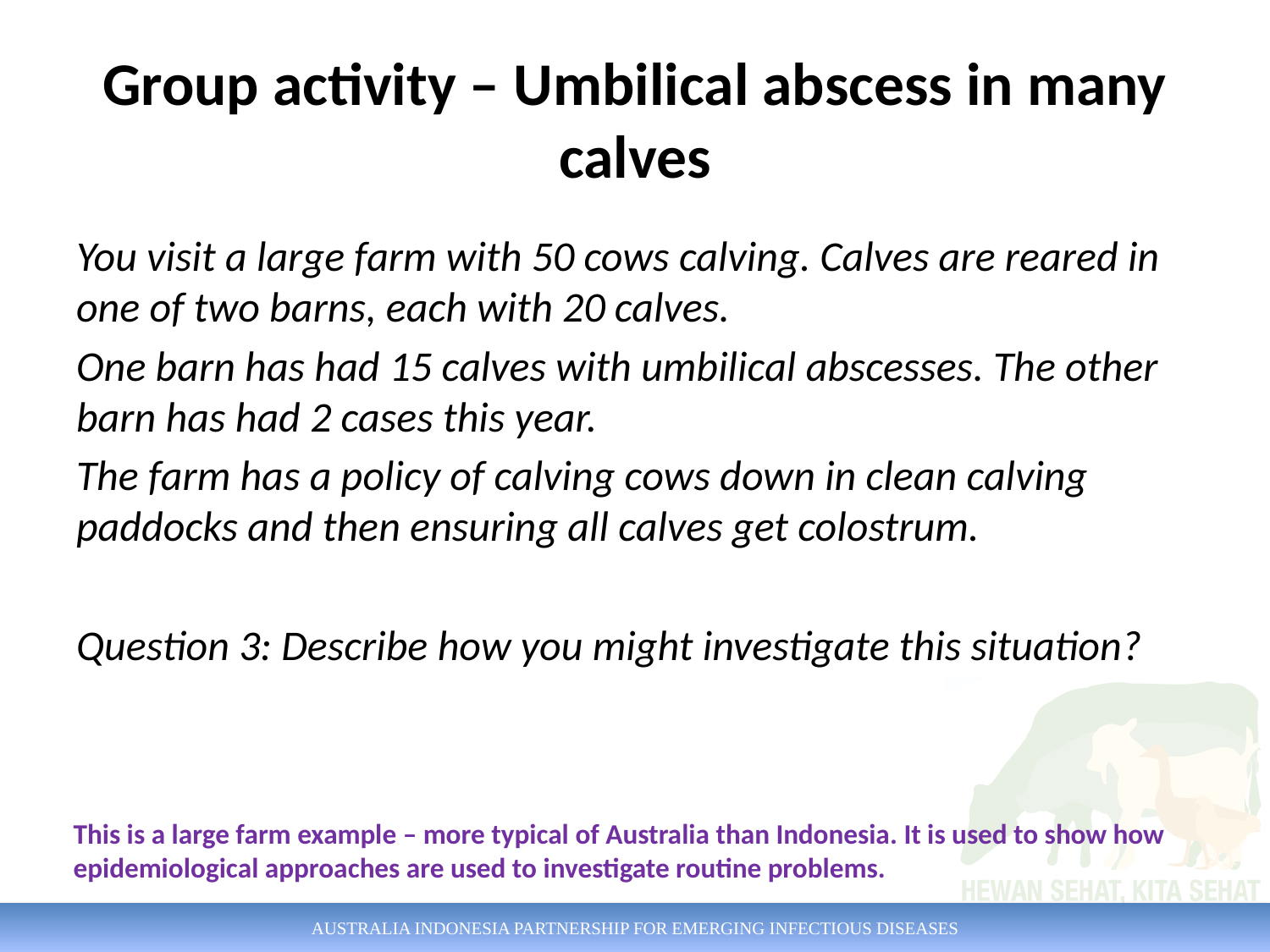

# Group activity – Umbilical abscess in many calves
You visit a large farm with 50 cows calving. Calves are reared in one of two barns, each with 20 calves.
One barn has had 15 calves with umbilical abscesses. The other barn has had 2 cases this year.
The farm has a policy of calving cows down in clean calving paddocks and then ensuring all calves get colostrum.

Question 3: Describe how you might investigate this situation?

This is a large farm example – more typical of Australia than Indonesia. It is used to show how epidemiological approaches are used to investigate routine problems.